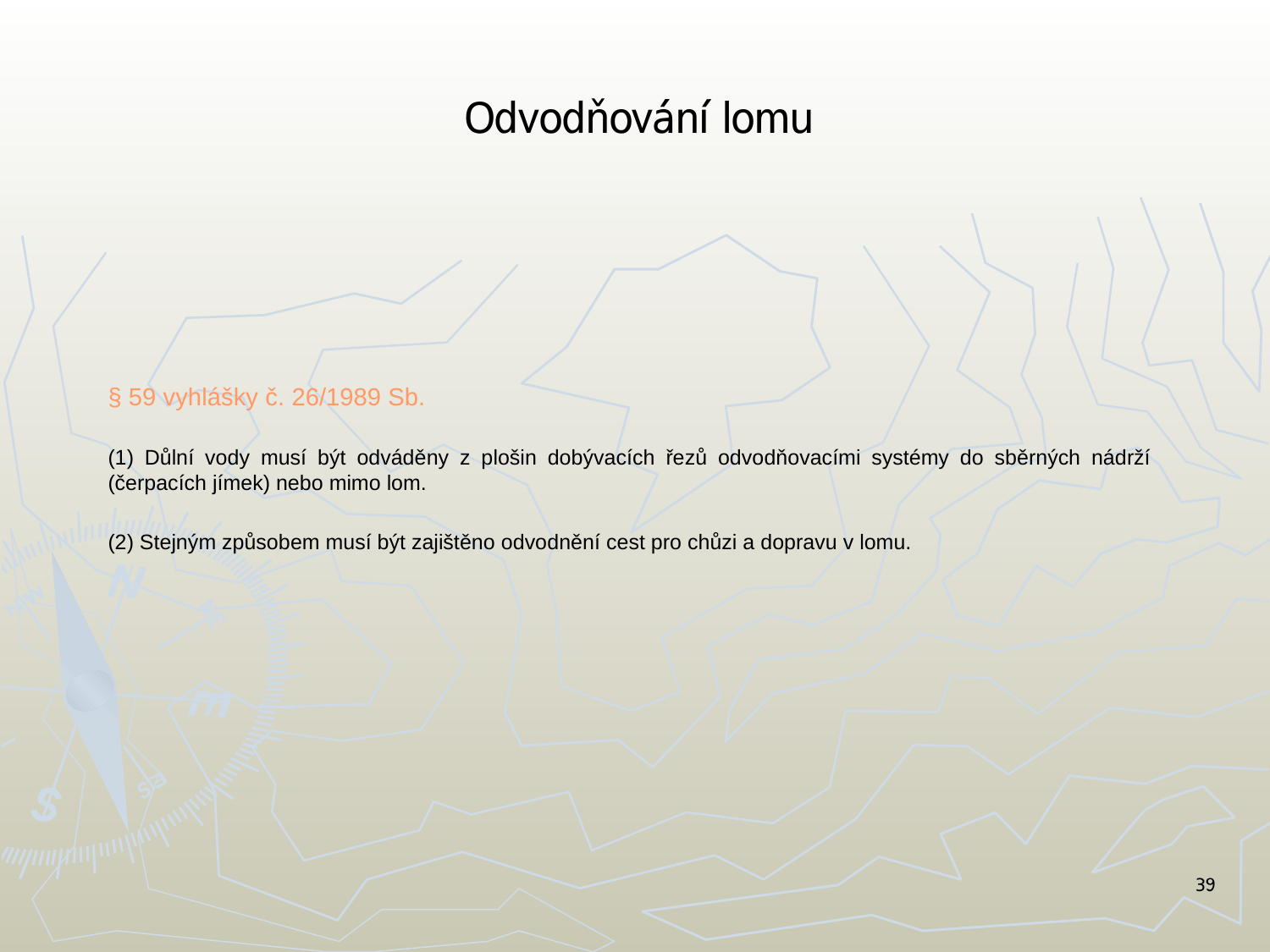

# Odvodňování lomu
§ 59 vyhlášky č. 26/1989 Sb.

(1) Důlní vody musí být odváděny z plošin dobývacích řezů odvodňovacími systémy do sběrných nádrží (čerpacích jímek) nebo mimo lom.

(2) Stejným způsobem musí být zajištěno odvodnění cest pro chůzi a dopravu v lomu.

39